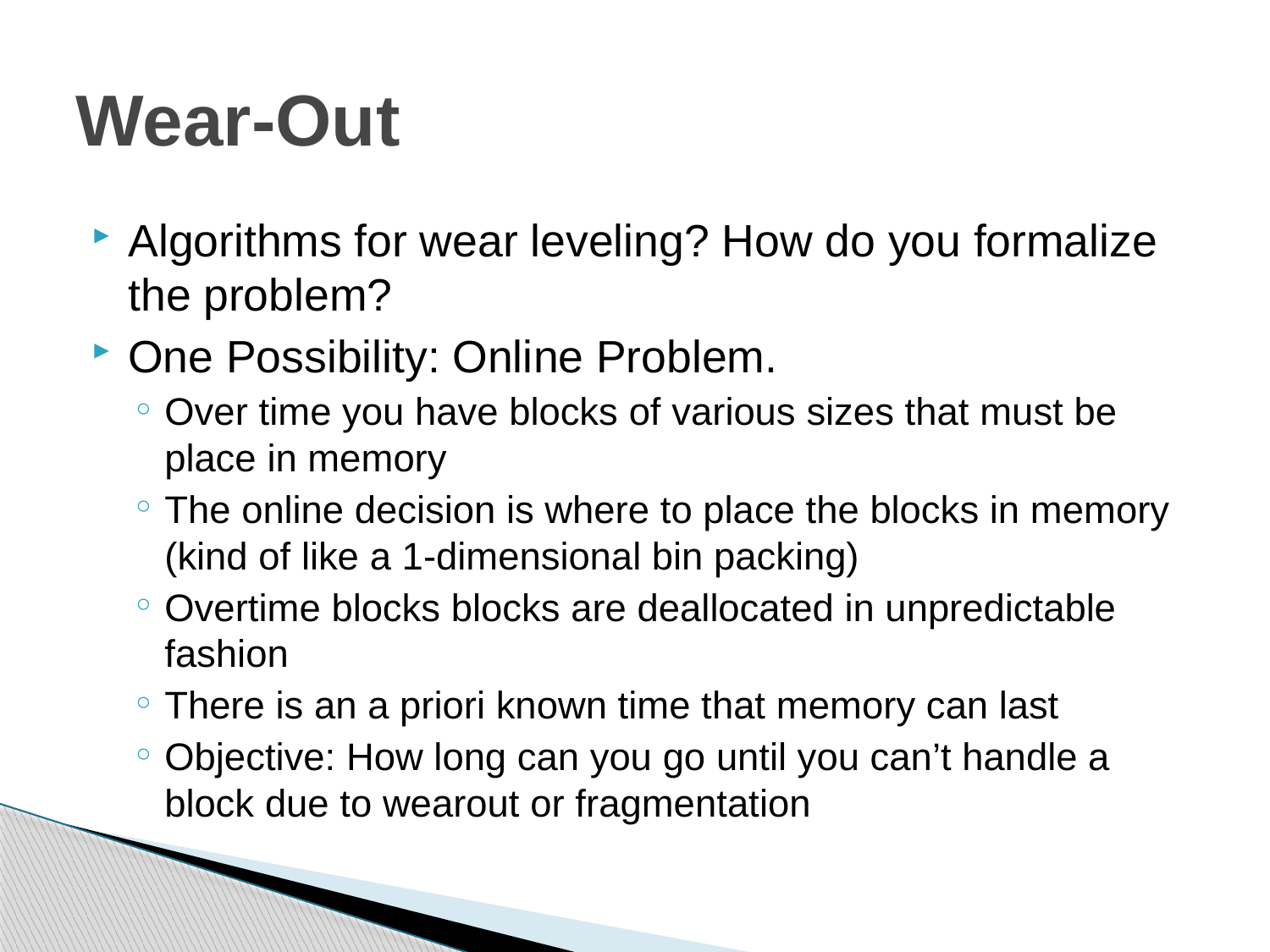

# Wear-Out
Algorithms for wear leveling? How do you formalize the problem?
One Possibility: Online Problem.
Over time you have blocks of various sizes that must be place in memory
The online decision is where to place the blocks in memory (kind of like a 1-dimensional bin packing)
Overtime blocks blocks are deallocated in unpredictable fashion
There is an a priori known time that memory can last
Objective: How long can you go until you can’t handle a block due to wearout or fragmentation